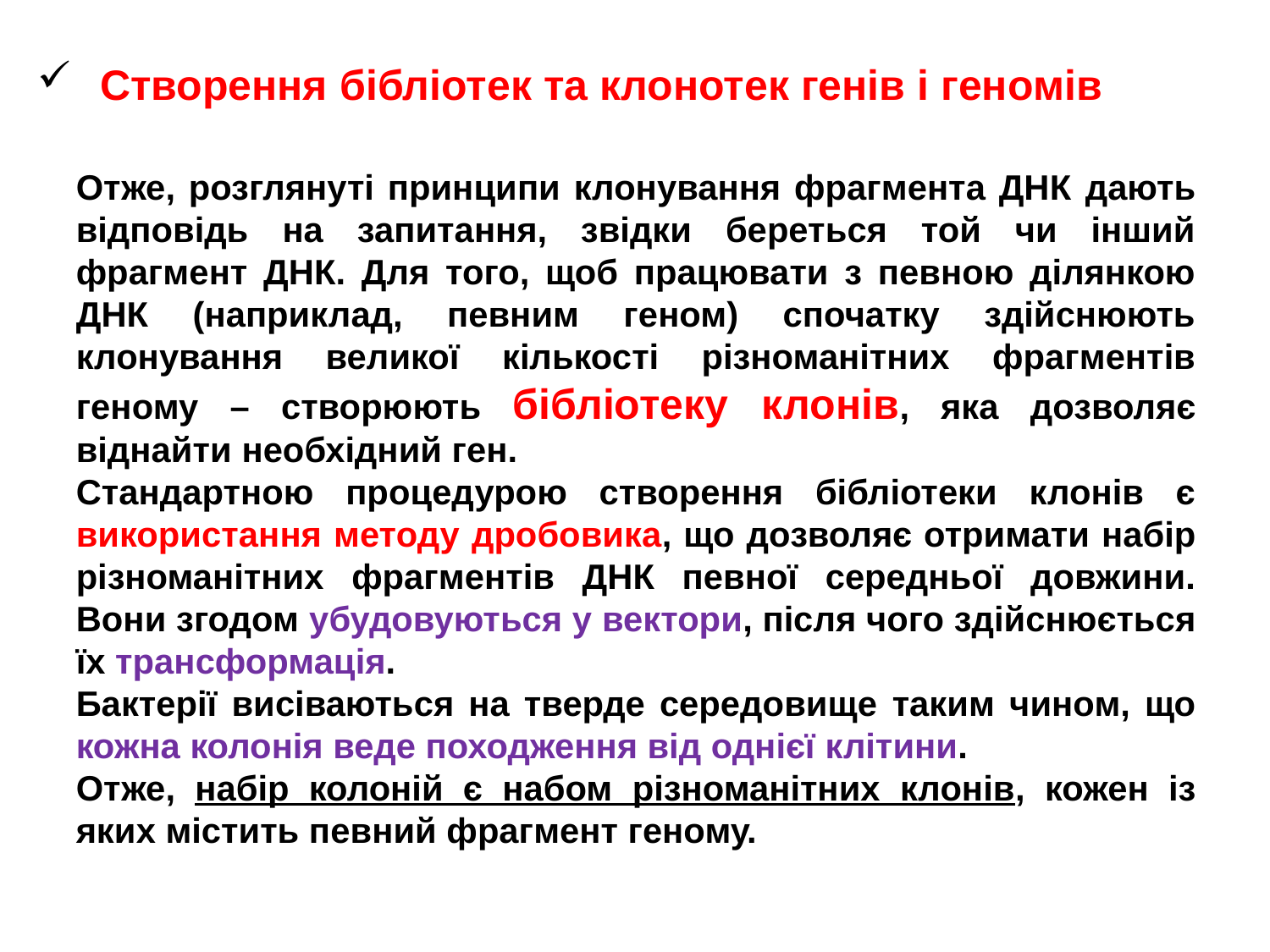

Створення бібліотек та клонотек генів і геномів
Отже, розглянуті принципи клонування фрагмента ДНК дають відповідь на запитання, звідки береться той чи інший фрагмент ДНК. Для того, щоб працювати з певною ділянкою ДНК (наприклад, певним геном) спочатку здійснюють клонування великої кількості різноманітних фрагментів геному – створюють бібліотеку клонів, яка дозволяє віднайти необхідний ген.
Стандартною процедурою створення бібліотеки клонів є використання методу дробовика, що дозволяє отримати набір різноманітних фрагментів ДНК певної середньої довжини.
Вони згодом убудовуються у вектори, після чого здійснюється їх трансформація.
Бактерії висіваються на тверде середовище таким чином, що кожна колонія веде походження від однієї клітини.
Отже, набір колоній є набом різноманітних клонів, кожен із яких містить певний фрагмент геному.